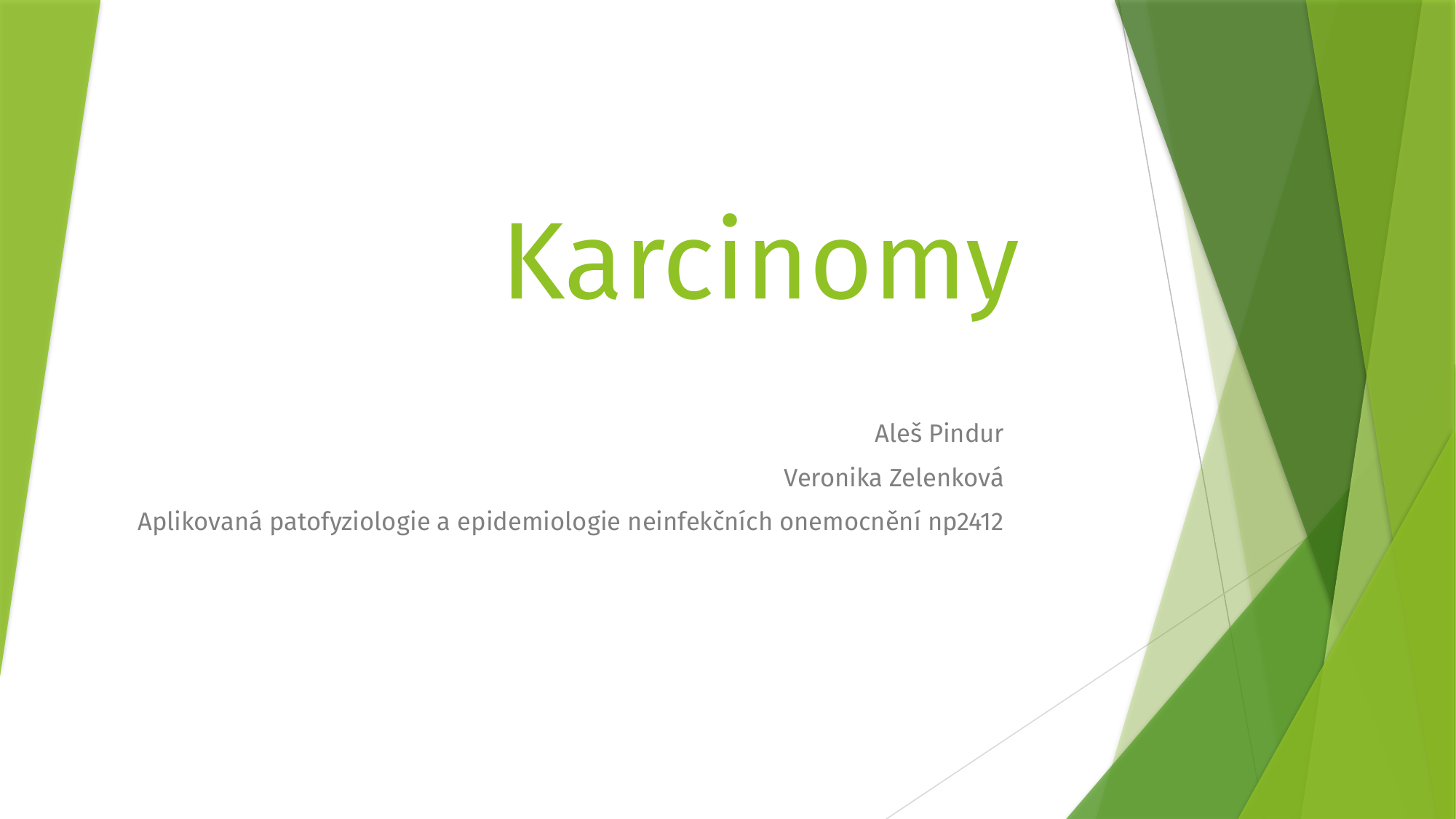

# Karcinomy
Aleš Pindur
Veronika Zelenková
Aplikovaná patofyziologie a epidemiologie neinfekčních onemocnění np2412